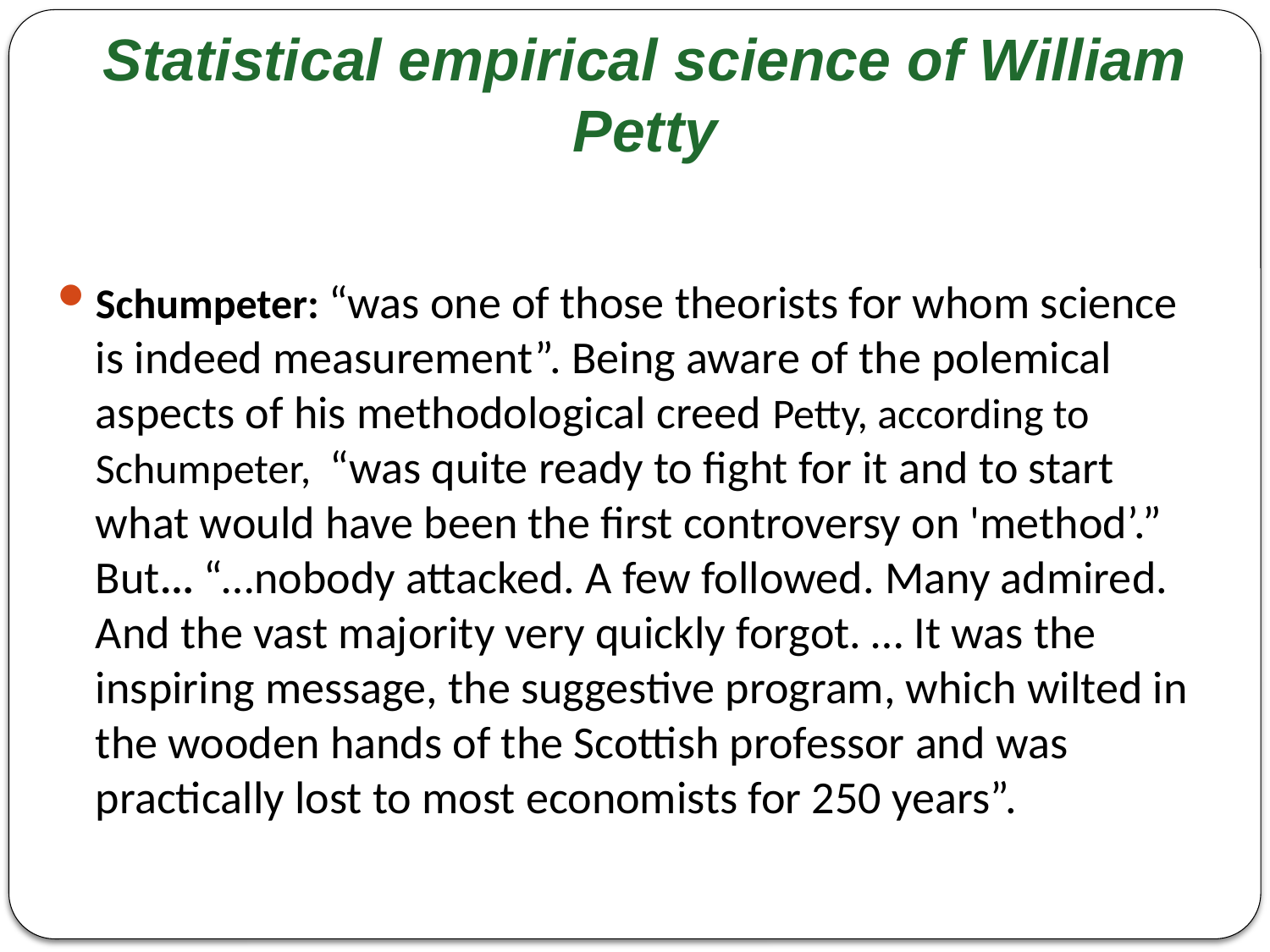

# Statistical empirical science of William Petty
Schumpeter: “was one of those theorists for whom science is indeed measurement”. Being aware of the polemical aspects of his methodological creed Petty, according to Schumpeter,  “was quite ready to fight for it and to start what would have been the first controversy on 'method’.” But... “…nobody attacked. A few followed. Many admired. And the vast majority very quickly forgot. … It was the inspiring message, the suggestive program, which wilted in the wooden hands of the Scottish professor and was practically lost to most economists for 250 years”.